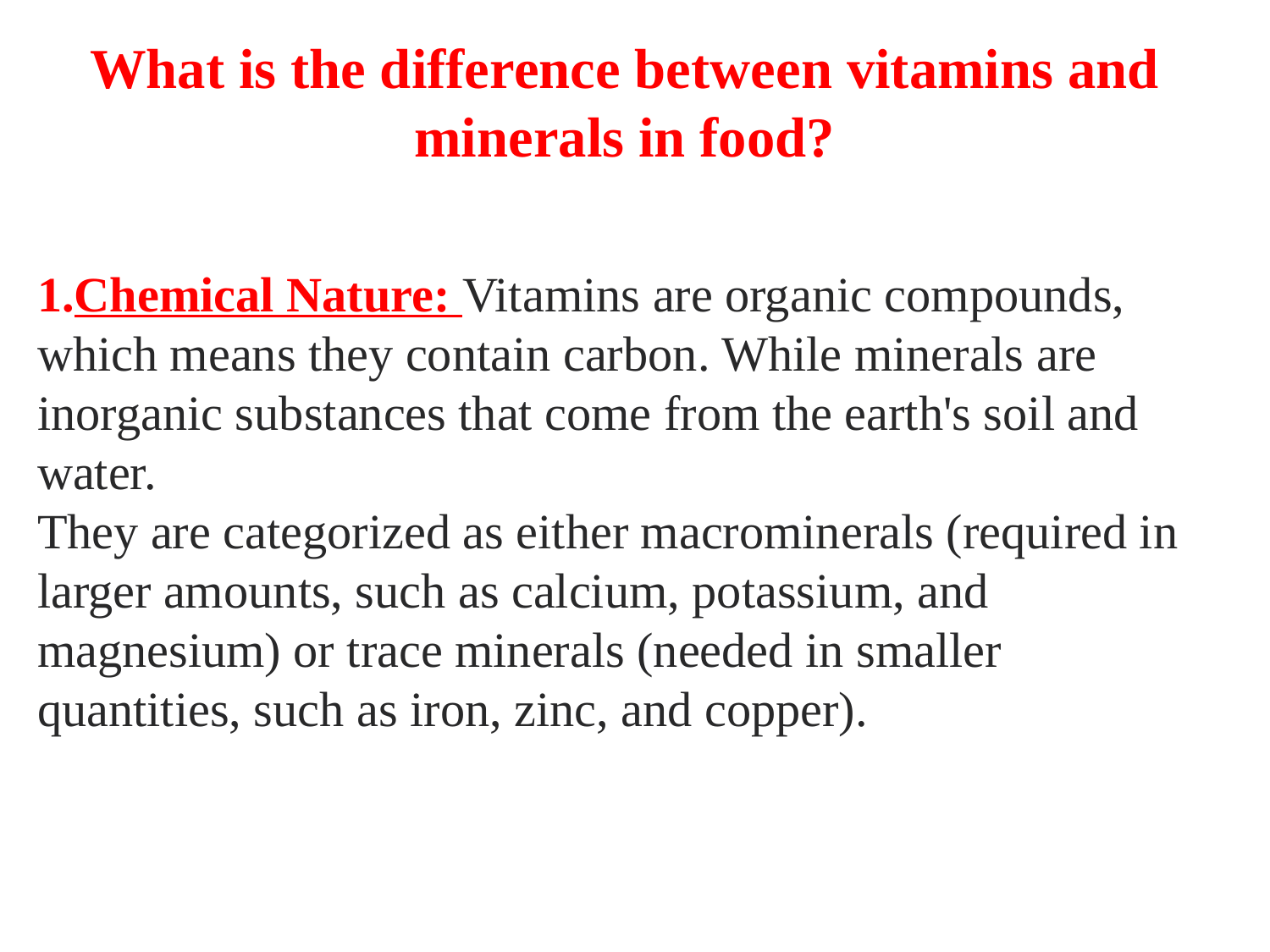

What is the difference between vitamins and minerals in food?
Chemical Nature: Vitamins are organic compounds, which means they contain carbon. While minerals are inorganic substances that come from the earth's soil and water.
They are categorized as either macrominerals (required in larger amounts, such as calcium, potassium, and magnesium) or trace minerals (needed in smaller quantities, such as iron, zinc, and copper).